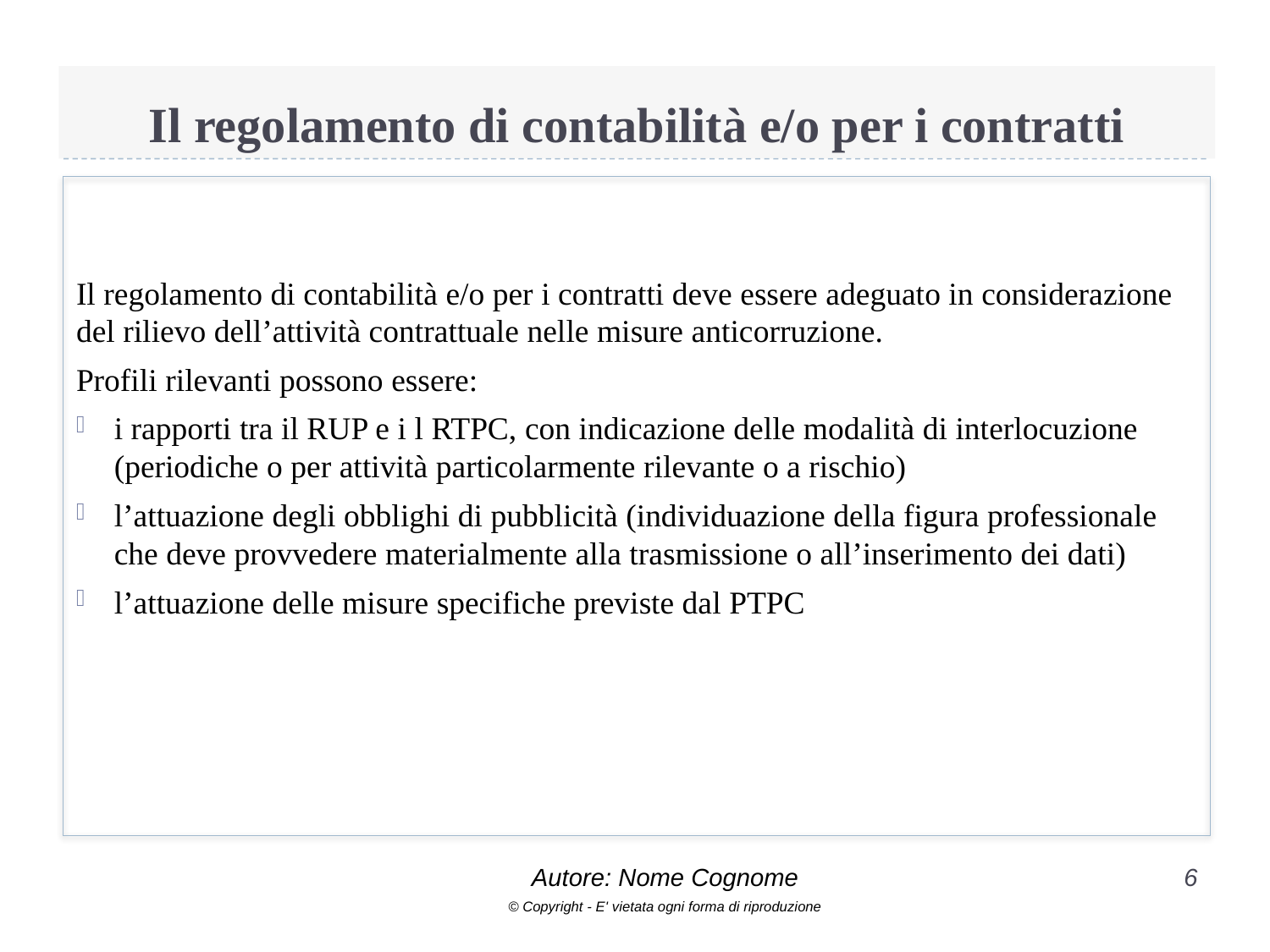

# Il regolamento di contabilità e/o per i contratti

Il regolamento di contabilità e/o per i contratti deve essere adeguato in considerazione del rilievo dell’attività contrattuale nelle misure anticorruzione.
Profili rilevanti possono essere:
i rapporti tra il RUP e i l RTPC, con indicazione delle modalità di interlocuzione (periodiche o per attività particolarmente rilevante o a rischio)
l’attuazione degli obblighi di pubblicità (individuazione della figura professionale che deve provvedere materialmente alla trasmissione o all’inserimento dei dati)
l’attuazione delle misure specifiche previste dal PTPC